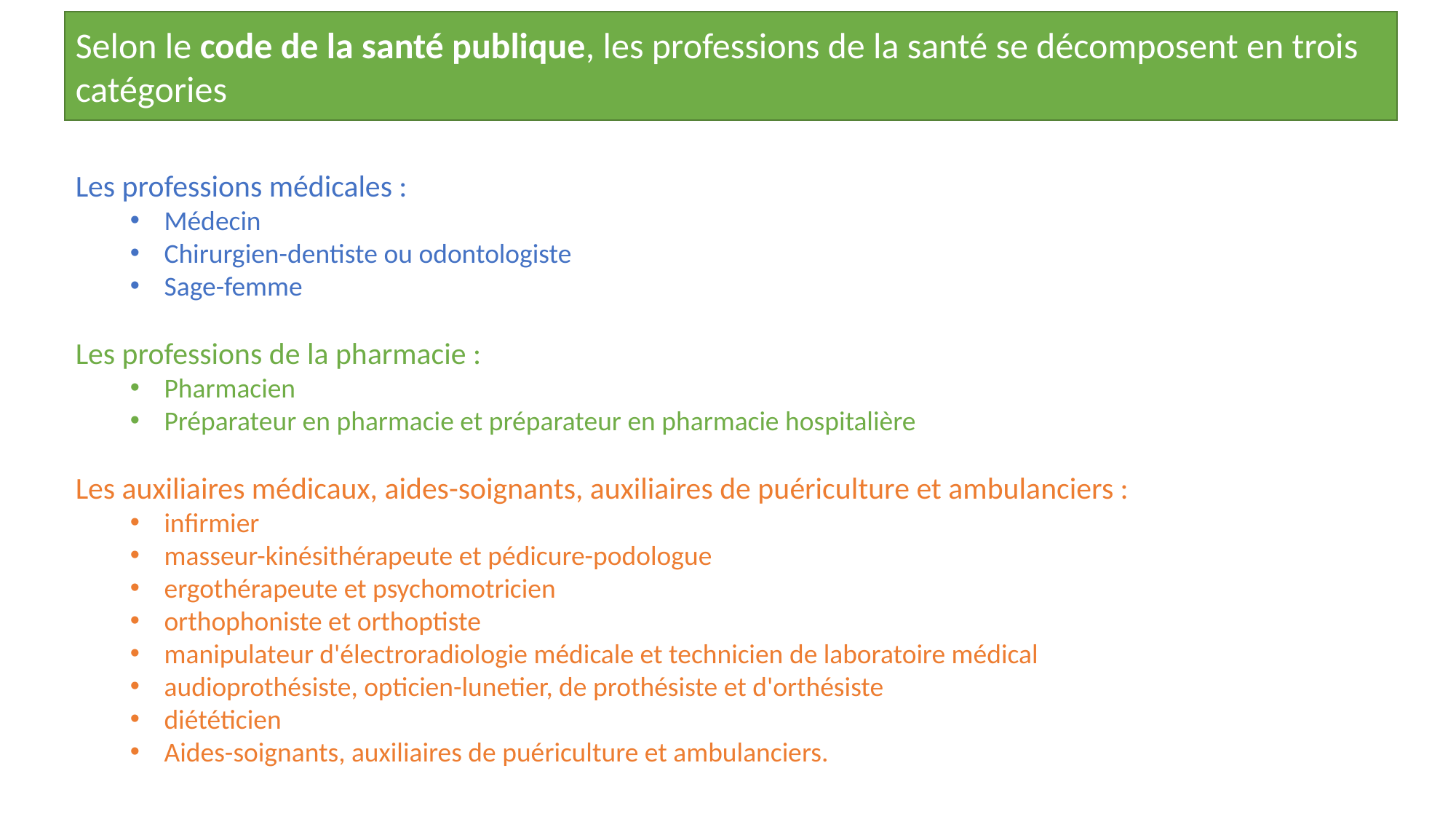

Selon le code de la santé publique, les professions de la santé se décomposent en trois catégories
Les professions médicales :
Médecin
Chirurgien-dentiste ou odontologiste
Sage-femme

Les professions de la pharmacie :
Pharmacien
Préparateur en pharmacie et préparateur en pharmacie hospitalière

Les auxiliaires médicaux, aides-soignants, auxiliaires de puériculture et ambulanciers :
infirmier
masseur-kinésithérapeute et pédicure-podologue
ergothérapeute et psychomotricien
orthophoniste et orthoptiste
manipulateur d'électroradiologie médicale et technicien de laboratoire médical
audioprothésiste, opticien-lunetier, de prothésiste et d'orthésiste
diététicien
Aides-soignants, auxiliaires de puériculture et ambulanciers.